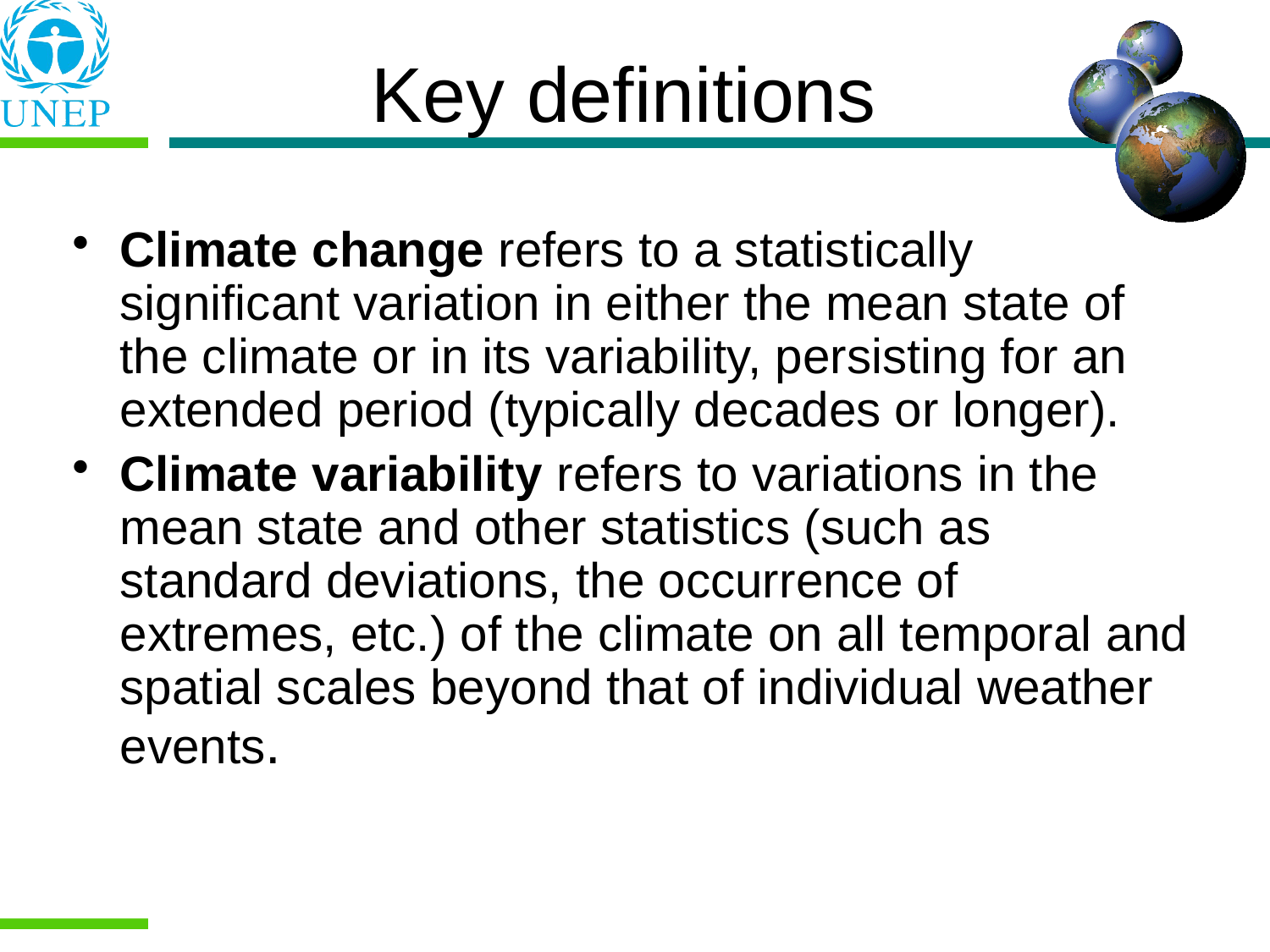

# Key definitions
Climate change refers to a statistically significant variation in either the mean state of the climate or in its variability, persisting for an extended period (typically decades or longer).
Climate variability refers to variations in the mean state and other statistics (such as standard deviations, the occurrence of extremes, etc.) of the climate on all temporal and spatial scales beyond that of individual weather events.